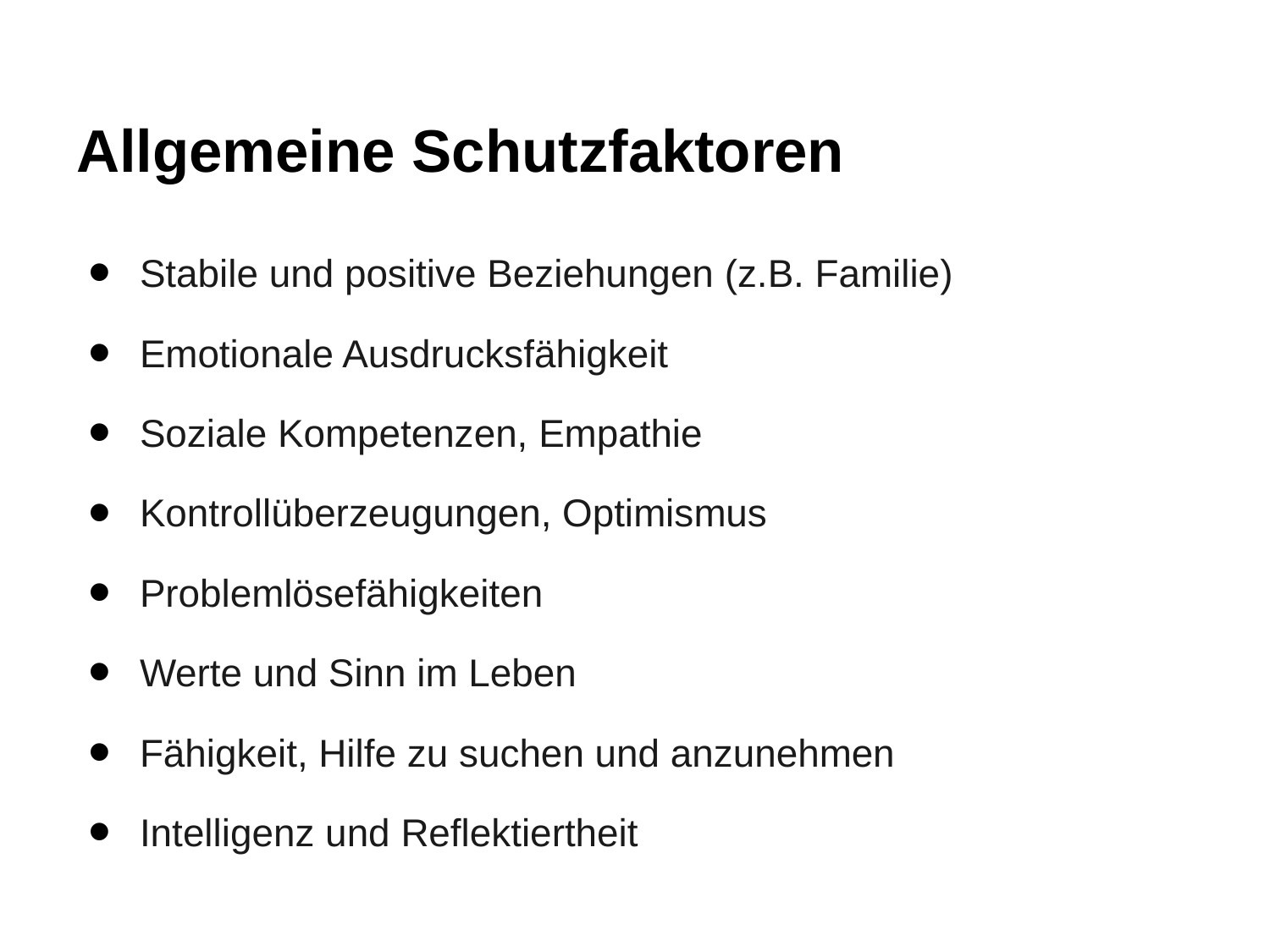

# Allgemeine Schutzfaktoren
Stabile und positive Beziehungen (z.B. Familie)
Emotionale Ausdrucksfähigkeit
Soziale Kompetenzen, Empathie
Kontrollüberzeugungen, Optimismus
Problemlösefähigkeiten
Werte und Sinn im Leben
Fähigkeit, Hilfe zu suchen und anzunehmen
Intelligenz und Reflektiertheit